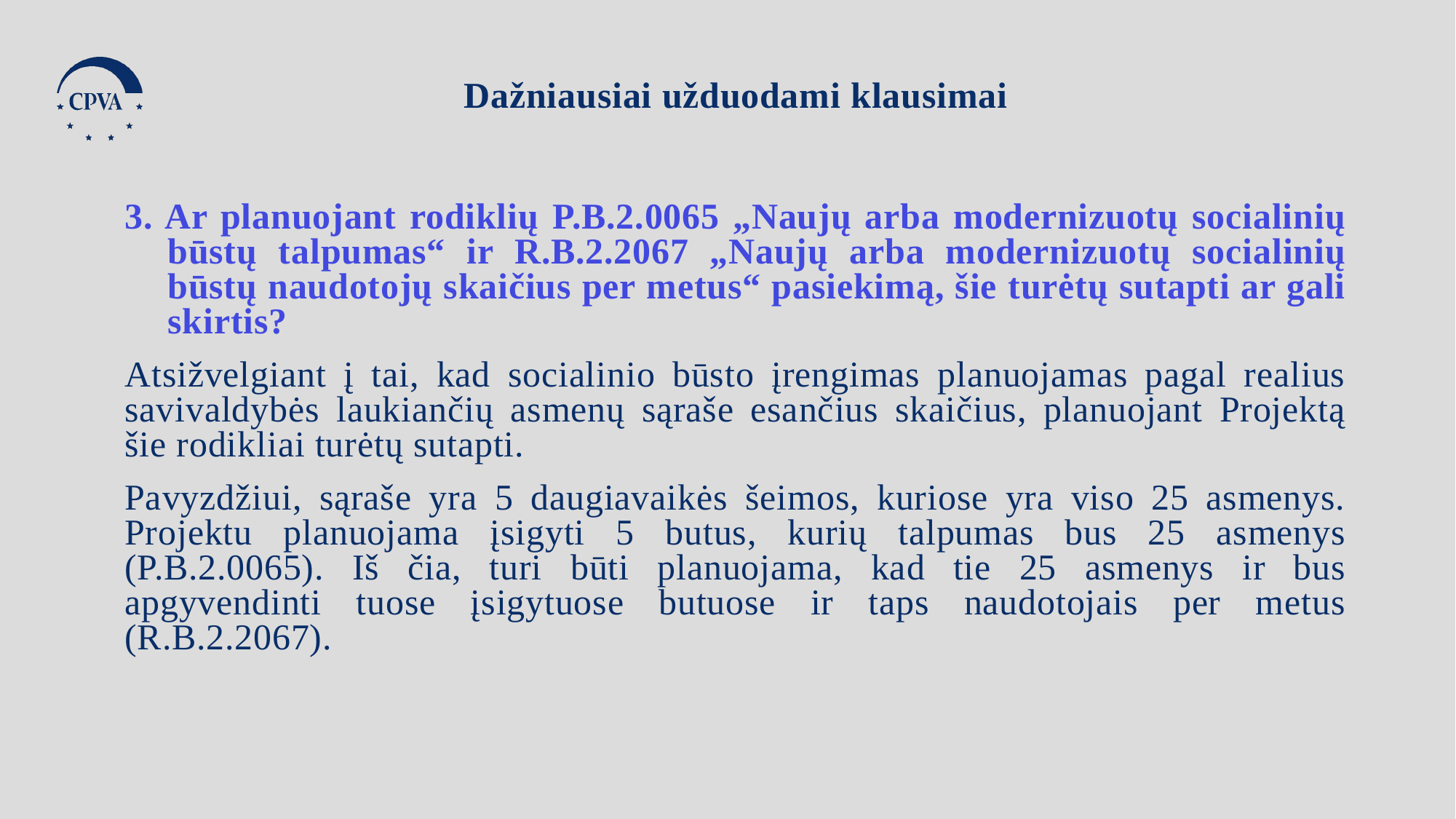

Dažniausiai užduodami klausimai
3. Ar planuojant rodiklių P.B.2.0065 „Naujų arba modernizuotų socialinių būstų talpumas“ ir R.B.2.2067 „Naujų arba modernizuotų socialinių būstų naudotojų skaičius per metus“ pasiekimą, šie turėtų sutapti ar gali skirtis?
Atsižvelgiant į tai, kad socialinio būsto įrengimas planuojamas pagal realius savivaldybės laukiančių asmenų sąraše esančius skaičius, planuojant Projektą šie rodikliai turėtų sutapti.
Pavyzdžiui, sąraše yra 5 daugiavaikės šeimos, kuriose yra viso 25 asmenys. Projektu planuojama įsigyti 5 butus, kurių talpumas bus 25 asmenys (P.B.2.0065). Iš čia, turi būti planuojama, kad tie 25 asmenys ir bus apgyvendinti tuose įsigytuose butuose ir taps naudotojais per metus (R.B.2.2067).